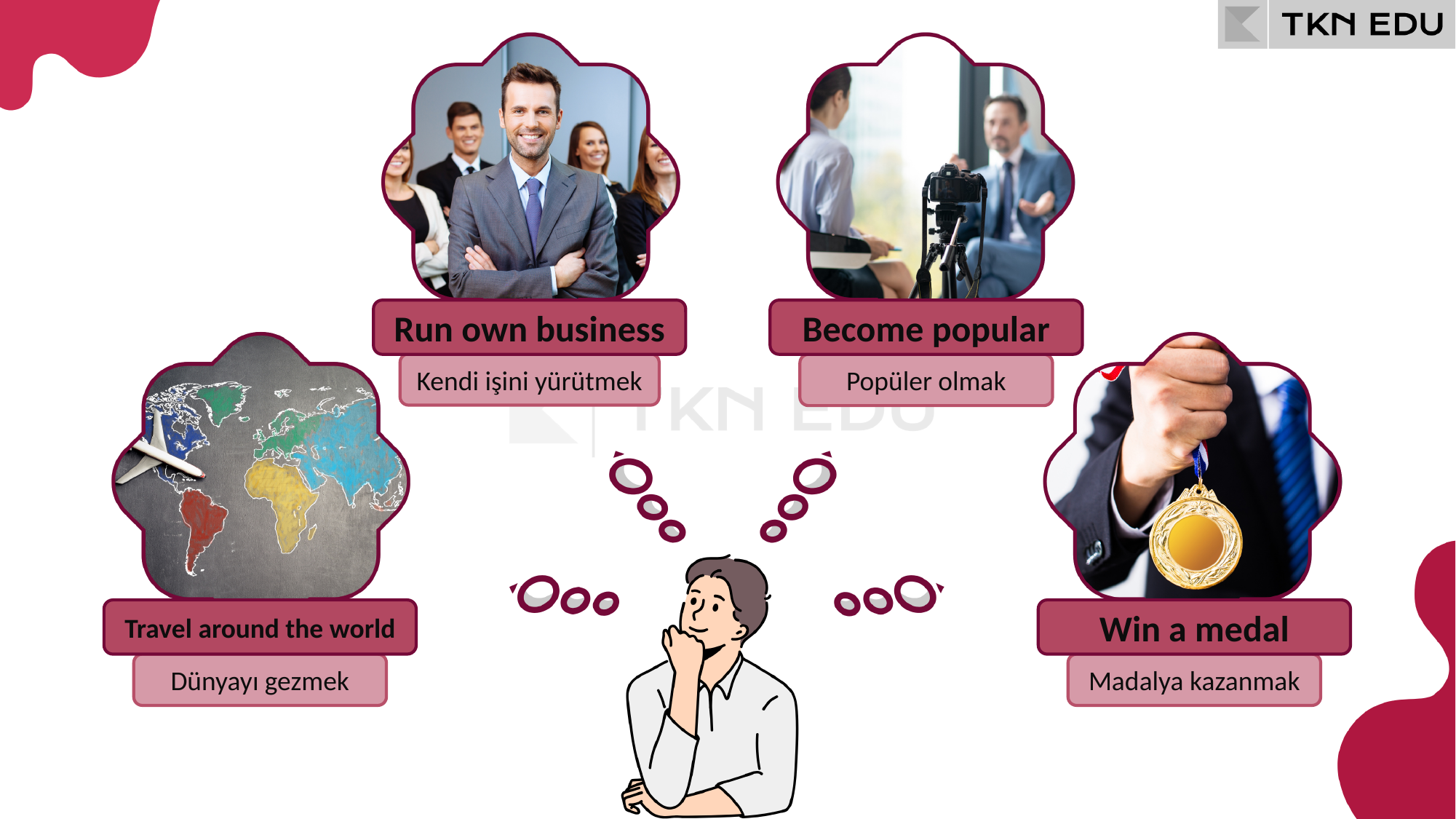

Run own business
Become popular
Kendi işini yürütmek
Popüler olmak
Win a medal
Travel around the world
Dünyayı gezmek
Madalya kazanmak